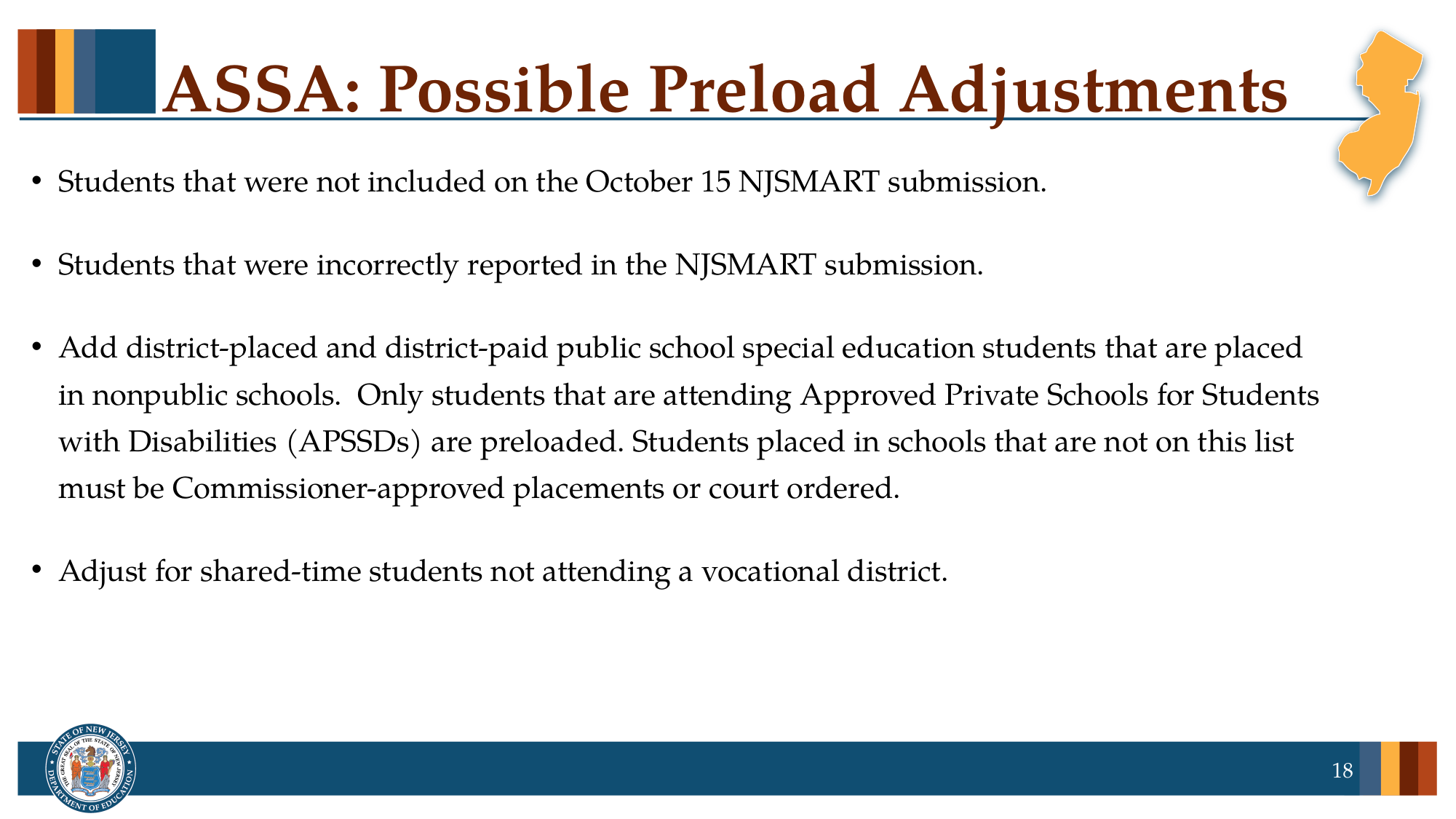

# ASSA: Possible Preload Adjustments
Students that were not included on the October 15 NJSMART submission.
Students that were incorrectly reported in the NJSMART submission.
Add district-placed and district-paid public school special education students that are placed in nonpublic schools.  Only students that are attending Approved Private Schools for Students with Disabilities (APSSDs) are preloaded. Students placed in schools that are not on this list must be Commissioner-approved placements or court ordered.
Adjust for shared-time students not attending a vocational district.
18